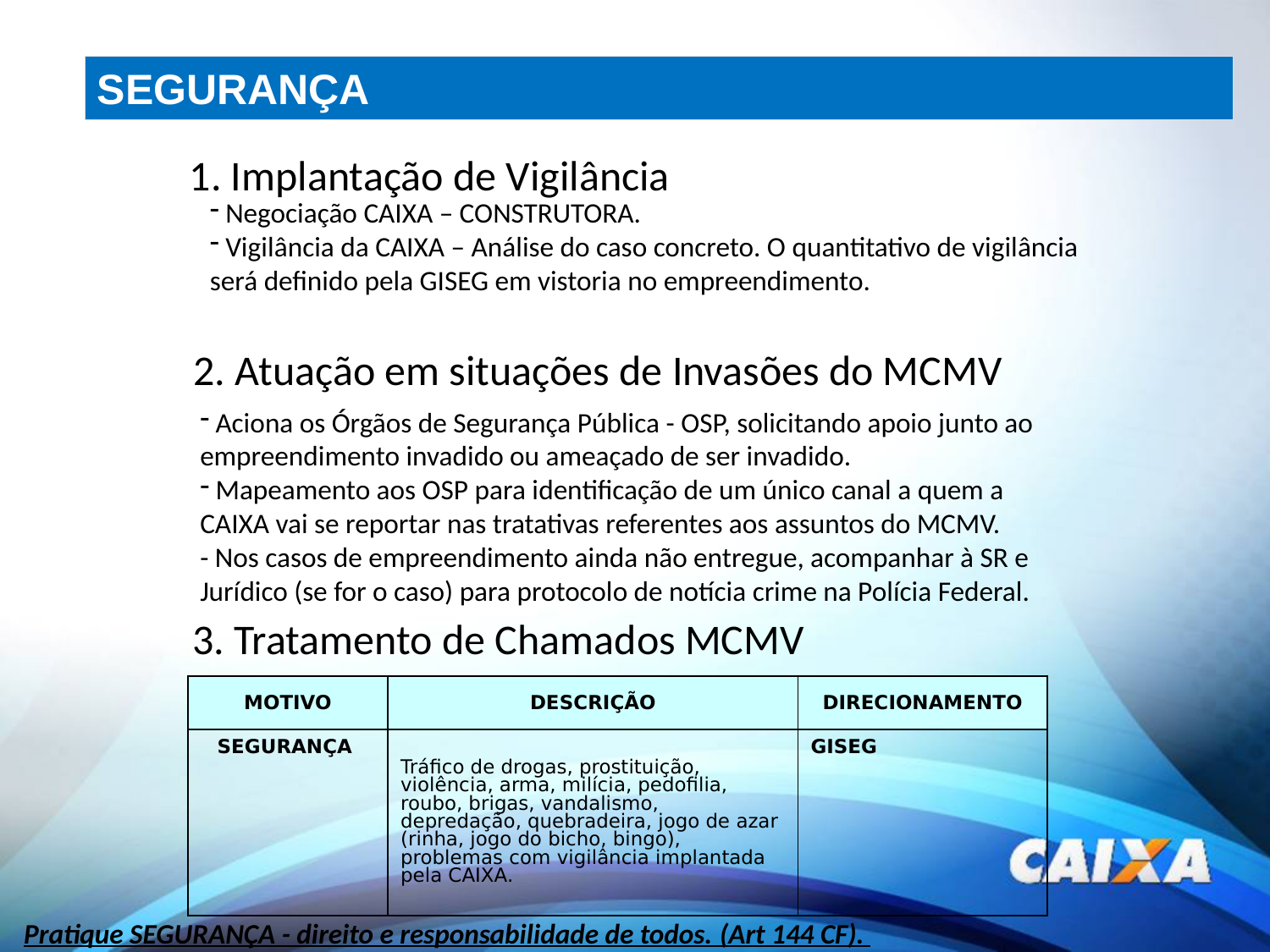

SEGURANÇA
1. Implantação de Vigilância
 Negociação CAIXA – CONSTRUTORA.
 Vigilância da CAIXA – Análise do caso concreto. O quantitativo de vigilância será definido pela GISEG em vistoria no empreendimento.
2. Atuação em situações de Invasões do MCMV
 Aciona os Órgãos de Segurança Pública - OSP, solicitando apoio junto ao empreendimento invadido ou ameaçado de ser invadido.
 Mapeamento aos OSP para identificação de um único canal a quem a CAIXA vai se reportar nas tratativas referentes aos assuntos do MCMV.
- Nos casos de empreendimento ainda não entregue, acompanhar à SR e Jurídico (se for o caso) para protocolo de notícia crime na Polícia Federal.

3. Tratamento de Chamados MCMV
| MOTIVO | DESCRIÇÃO | DIRECIONAMENTO |
| --- | --- | --- |
| SEGURANÇA | Tráfico de drogas, prostituição, violência, arma, milícia, pedofilia, roubo, brigas, vandalismo, depredação, quebradeira, jogo de azar (rinha, jogo do bicho, bingo), problemas com vigilância implantada pela CAIXA. | GISEG |
Pratique SEGURANÇA - direito e responsabilidade de todos. (Art 144 CF).